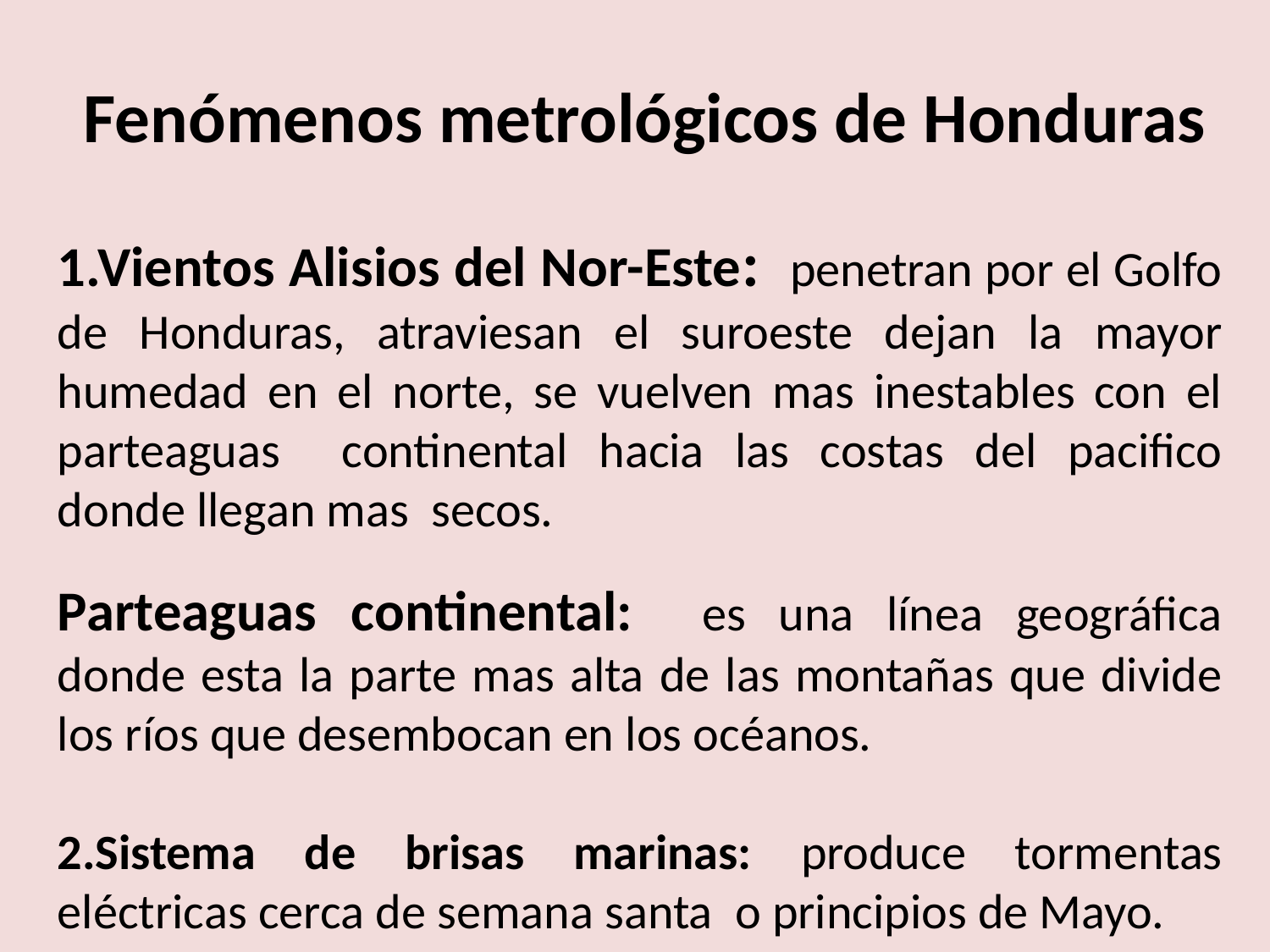

Fenómenos metrológicos de Honduras
1.Vientos Alisios del Nor-Este:  penetran por el Golfo de Honduras, atraviesan el suroeste dejan la mayor humedad en el norte, se vuelven mas inestables con el parteaguas  continental hacia las costas del pacifico donde llegan mas  secos.

Parteaguas continental:  es una línea geográfica donde esta la parte mas alta de las montañas que divide los ríos que desembocan en los océanos.

2.Sistema de brisas marinas: produce tormentas eléctricas cerca de semana santa  o principios de Mayo.